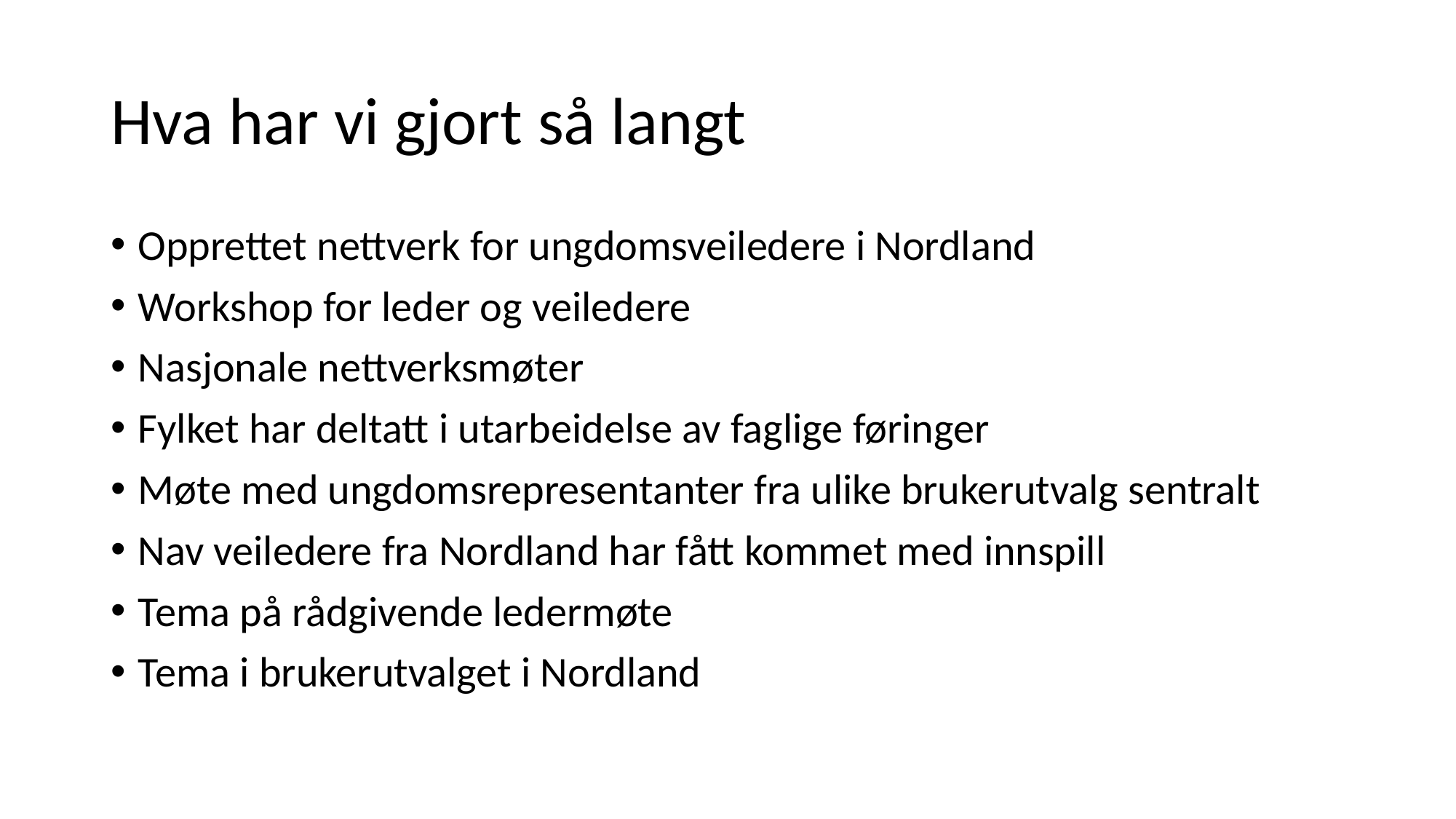

# Hva har vi gjort så langt
Opprettet nettverk for ungdomsveiledere i Nordland
Workshop for leder og veiledere
Nasjonale nettverksmøter
Fylket har deltatt i utarbeidelse av faglige føringer
Møte med ungdomsrepresentanter fra ulike brukerutvalg sentralt
Nav veiledere fra Nordland har fått kommet med innspill
Tema på rådgivende ledermøte
Tema i brukerutvalget i Nordland